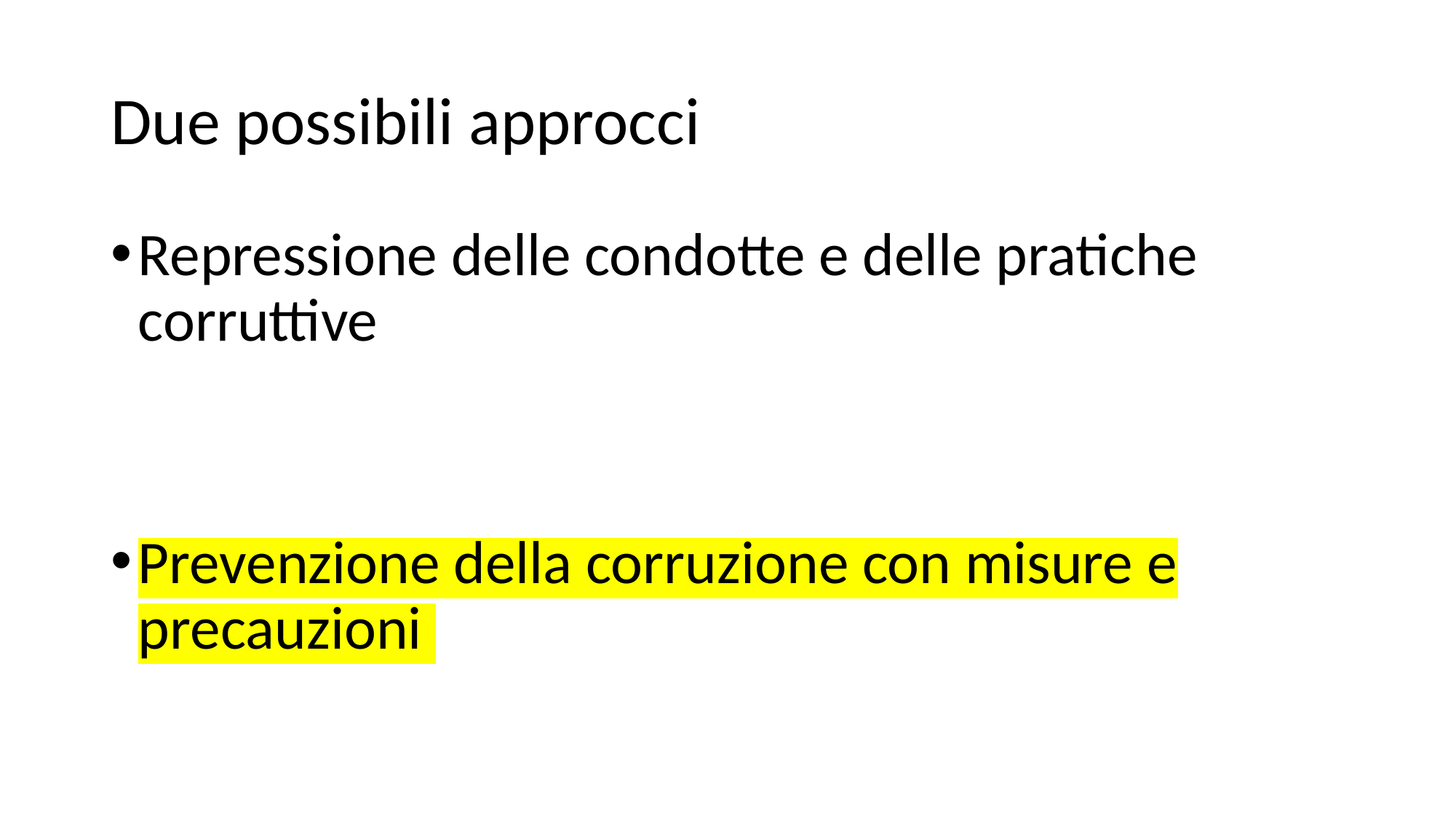

# Due possibili approcci
Repressione delle condotte e delle pratiche corruttive

Prevenzione della corruzione con misure e precauzioni